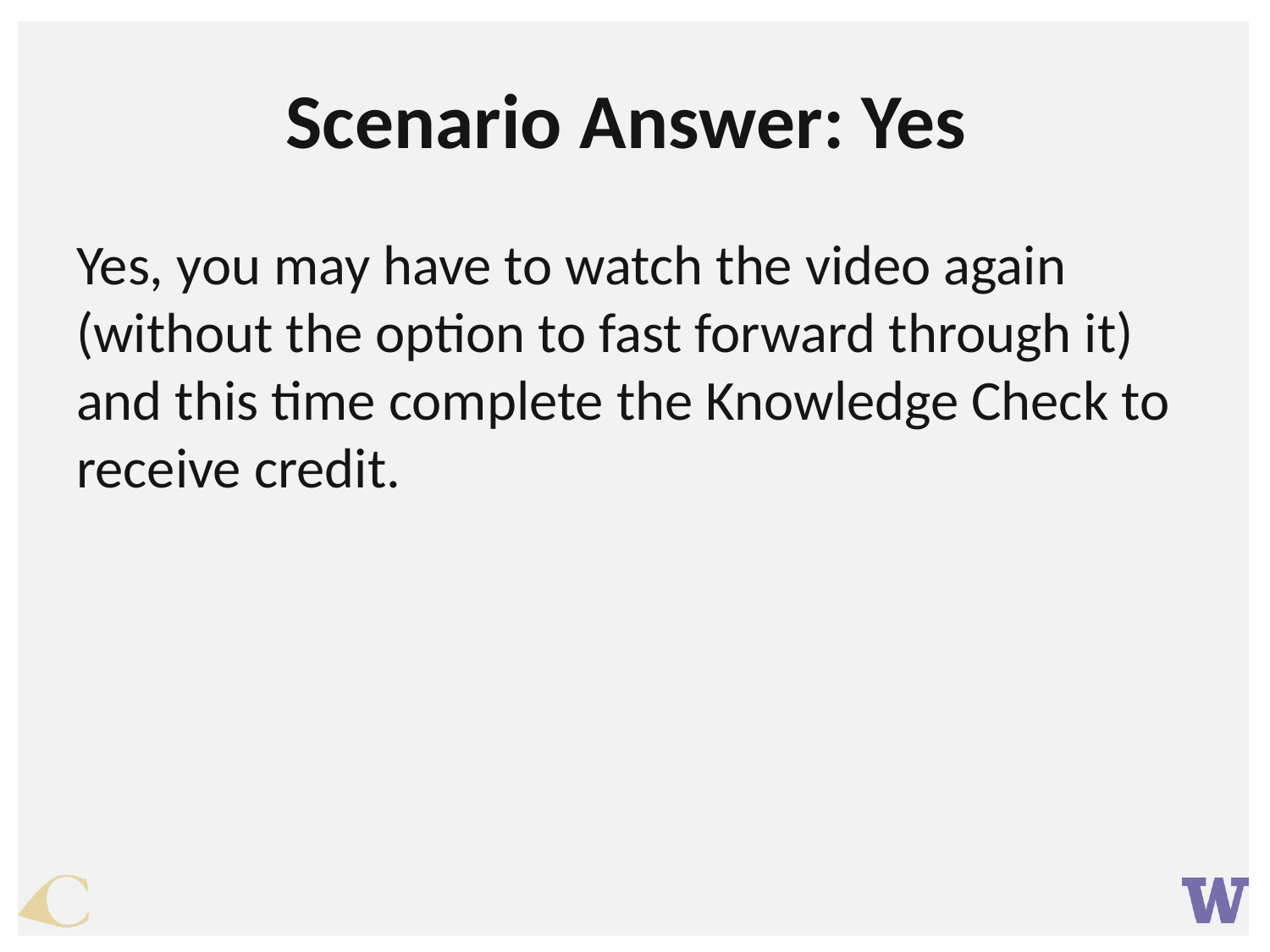

# Scenario Answer: Yes
Yes, you may have to watch the video again (without the option to fast forward through it) and this time complete the Knowledge Check to receive credit.